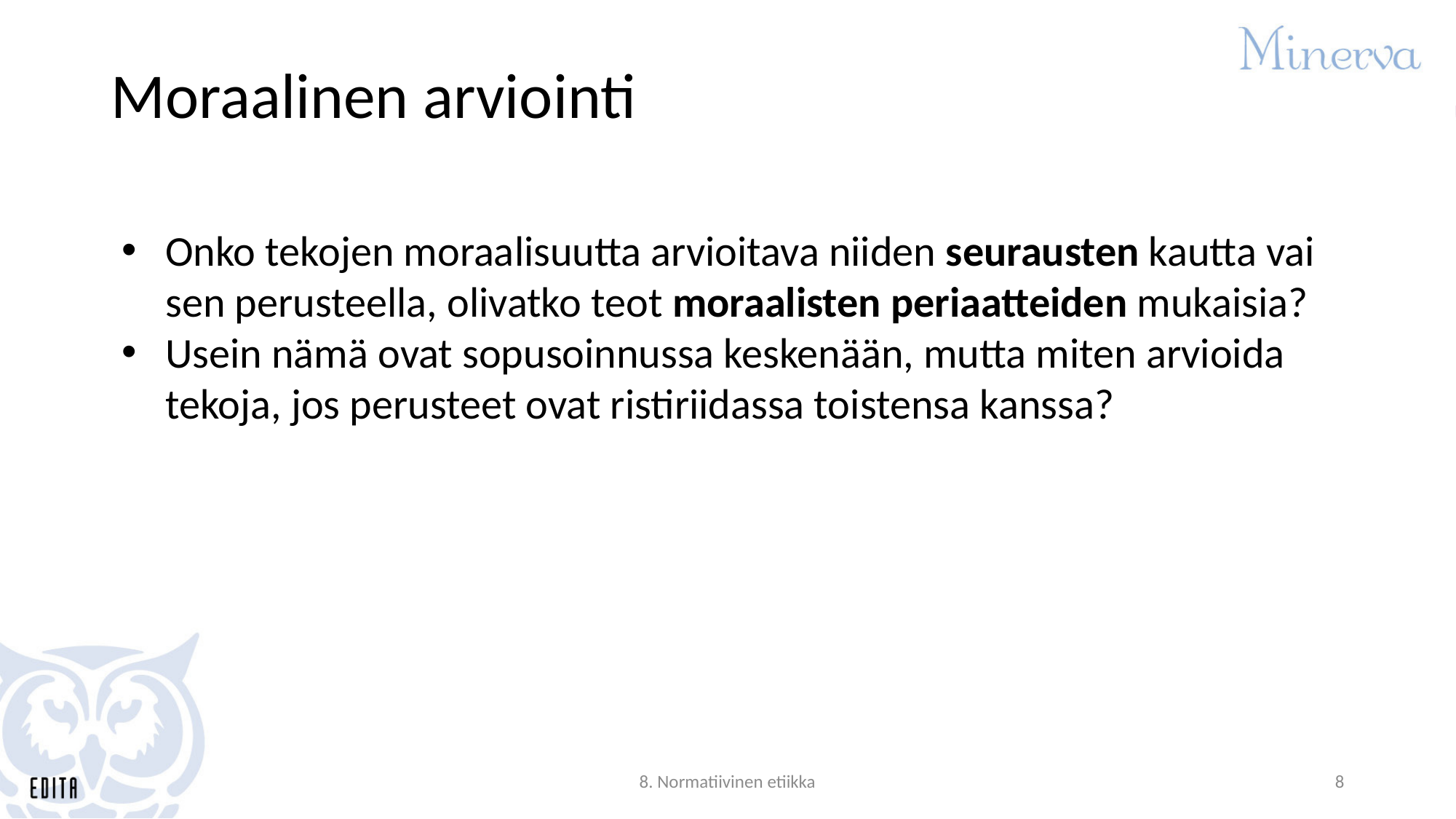

# Moraalinen arviointi
Onko tekojen moraalisuutta arvioitava niiden seurausten kautta vai sen perusteella, olivatko teot moraalisten periaatteiden mukaisia?
Usein nämä ovat sopusoinnussa keskenään, mutta miten arvioida tekoja, jos perusteet ovat ristiriidassa toistensa kanssa?

8. Normatiivinen etiikka
8